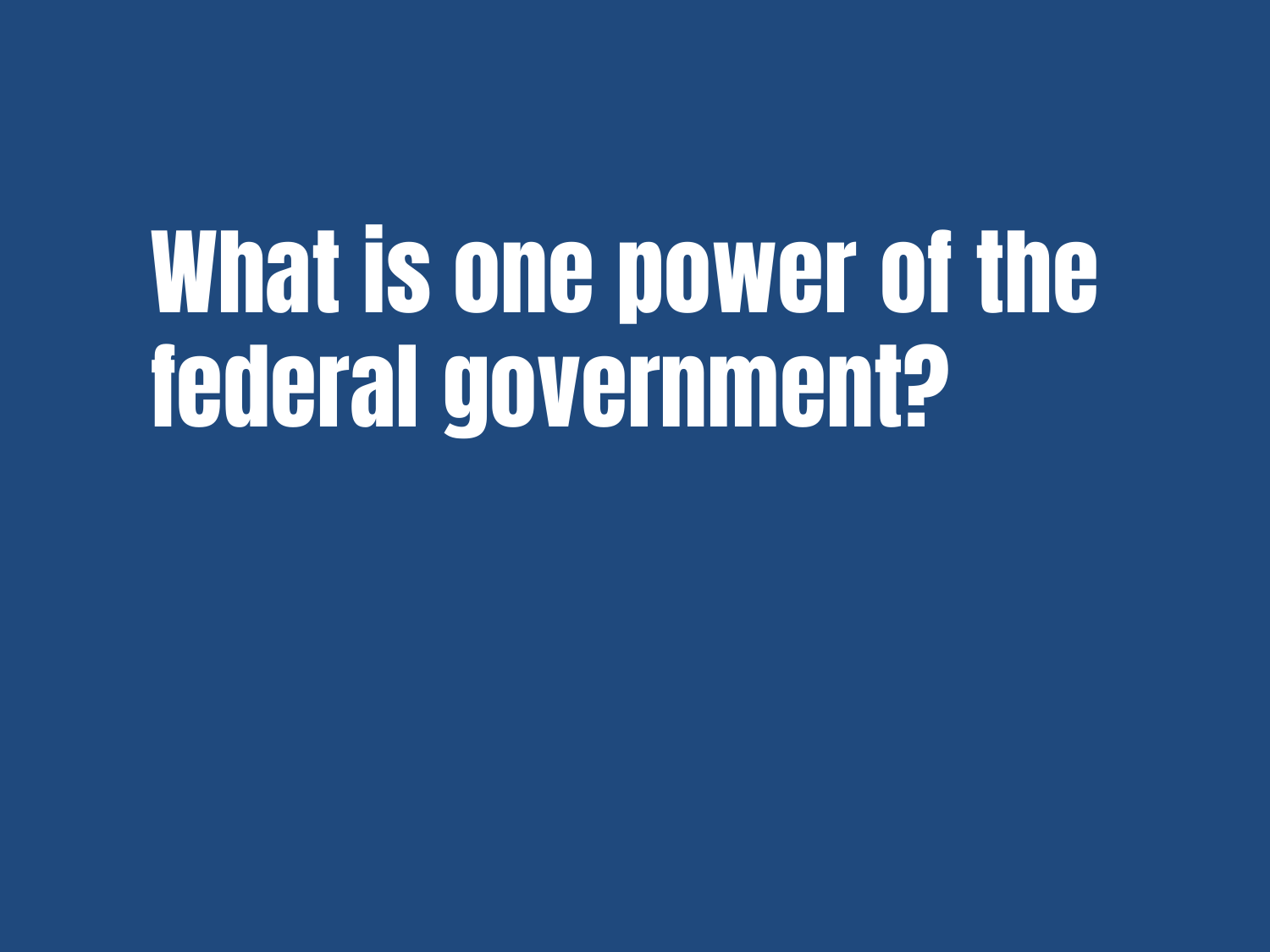

What is one power of the federal government?